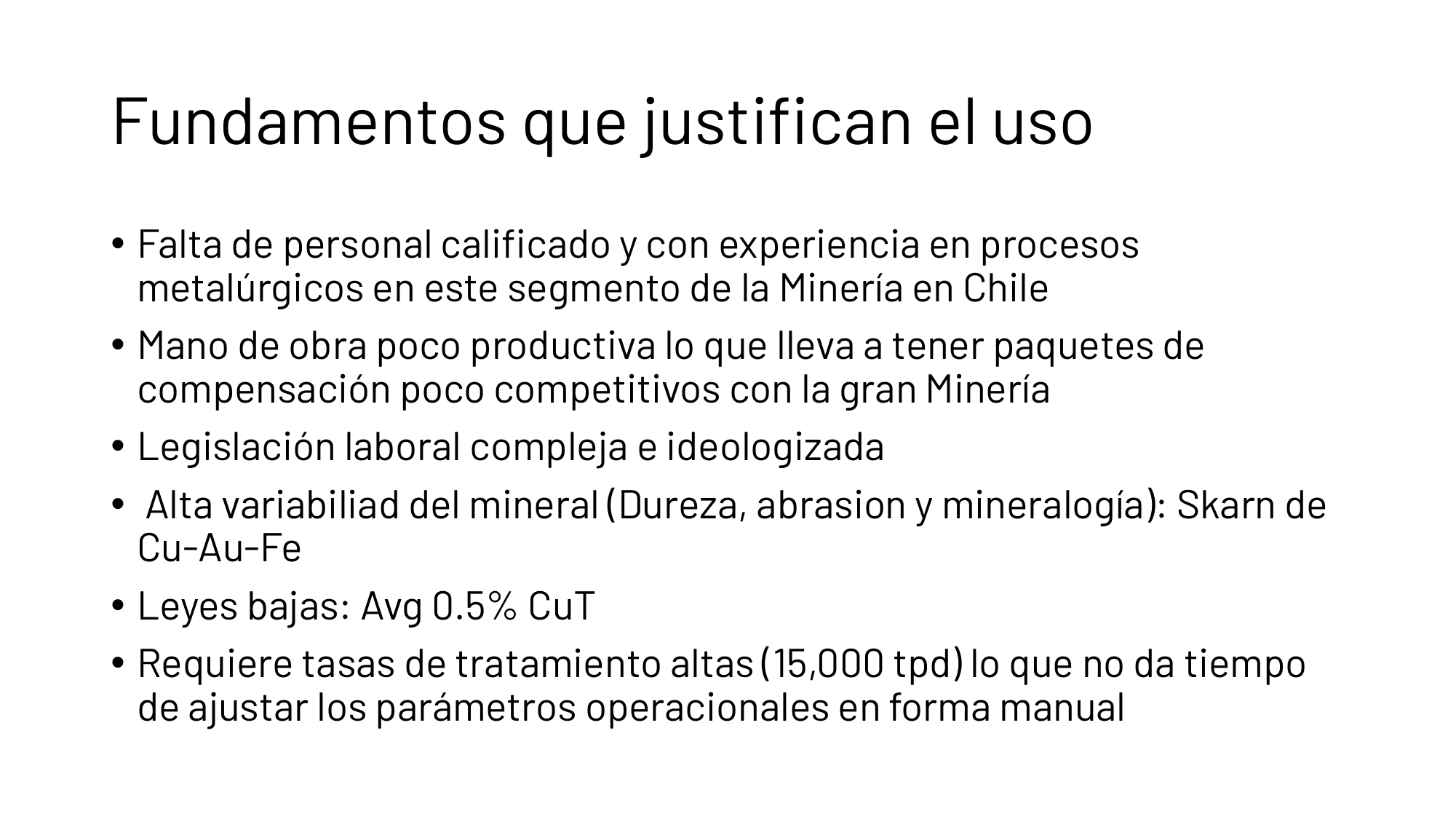

# Fundamentos que justifican el uso
Falta de personal calificado y con experiencia en procesos metalúrgicos en este segmento de la Minería en Chile
Mano de obra poco productiva lo que lleva a tener paquetes de compensación poco competitivos con la gran Minería
Legislación laboral compleja e ideologizada
 Alta variabiliad del mineral (Dureza, abrasion y mineralogía): Skarn de Cu-Au-Fe
Leyes bajas: Avg 0.5% CuT
Requiere tasas de tratamiento altas (15,000 tpd) lo que no da tiempo de ajustar los parámetros operacionales en forma manual